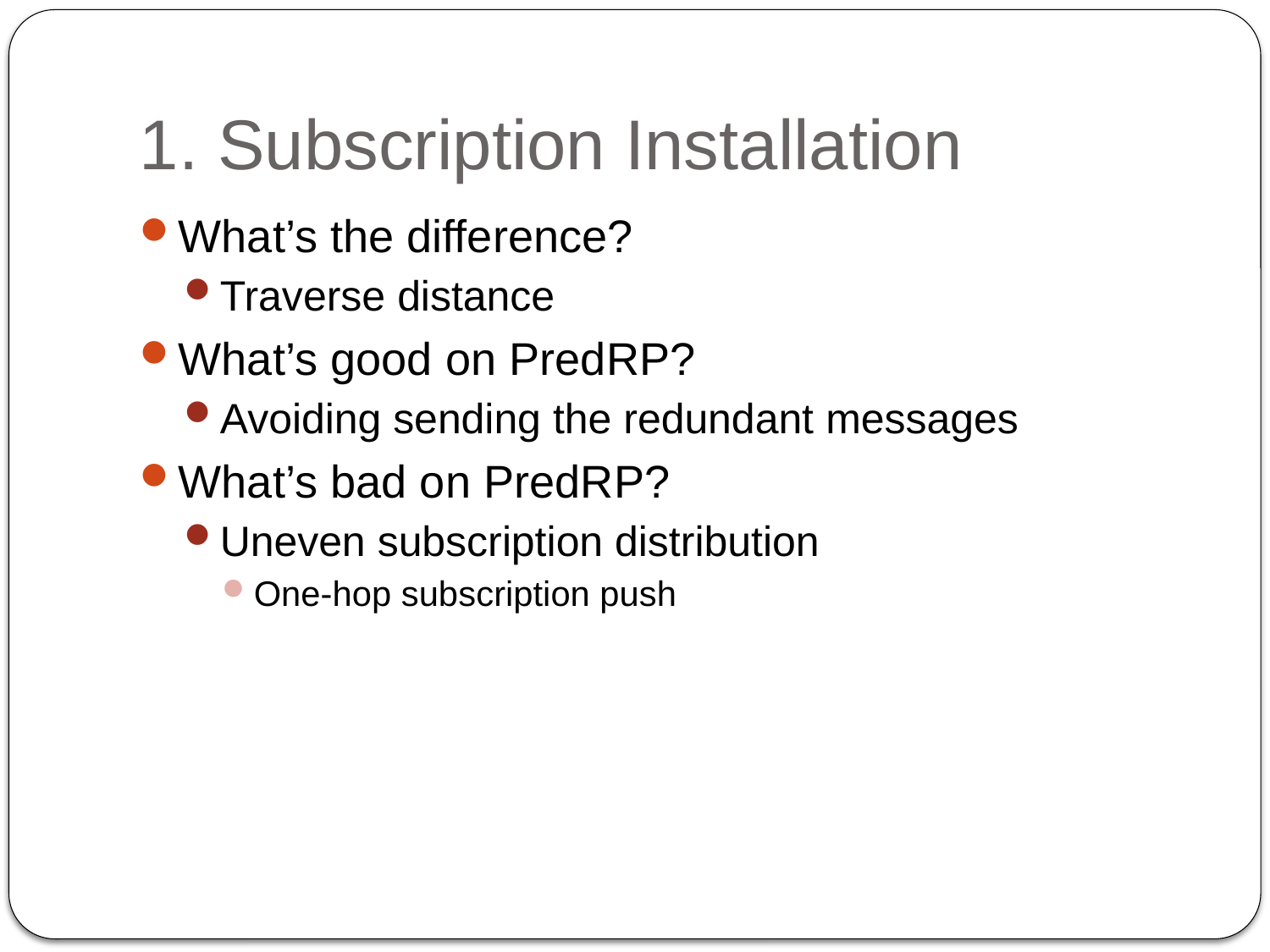

# 1. Subscription Installation
What’s the difference?
Traverse distance
What’s good on PredRP?
Avoiding sending the redundant messages
What’s bad on PredRP?
Uneven subscription distribution
One-hop subscription push